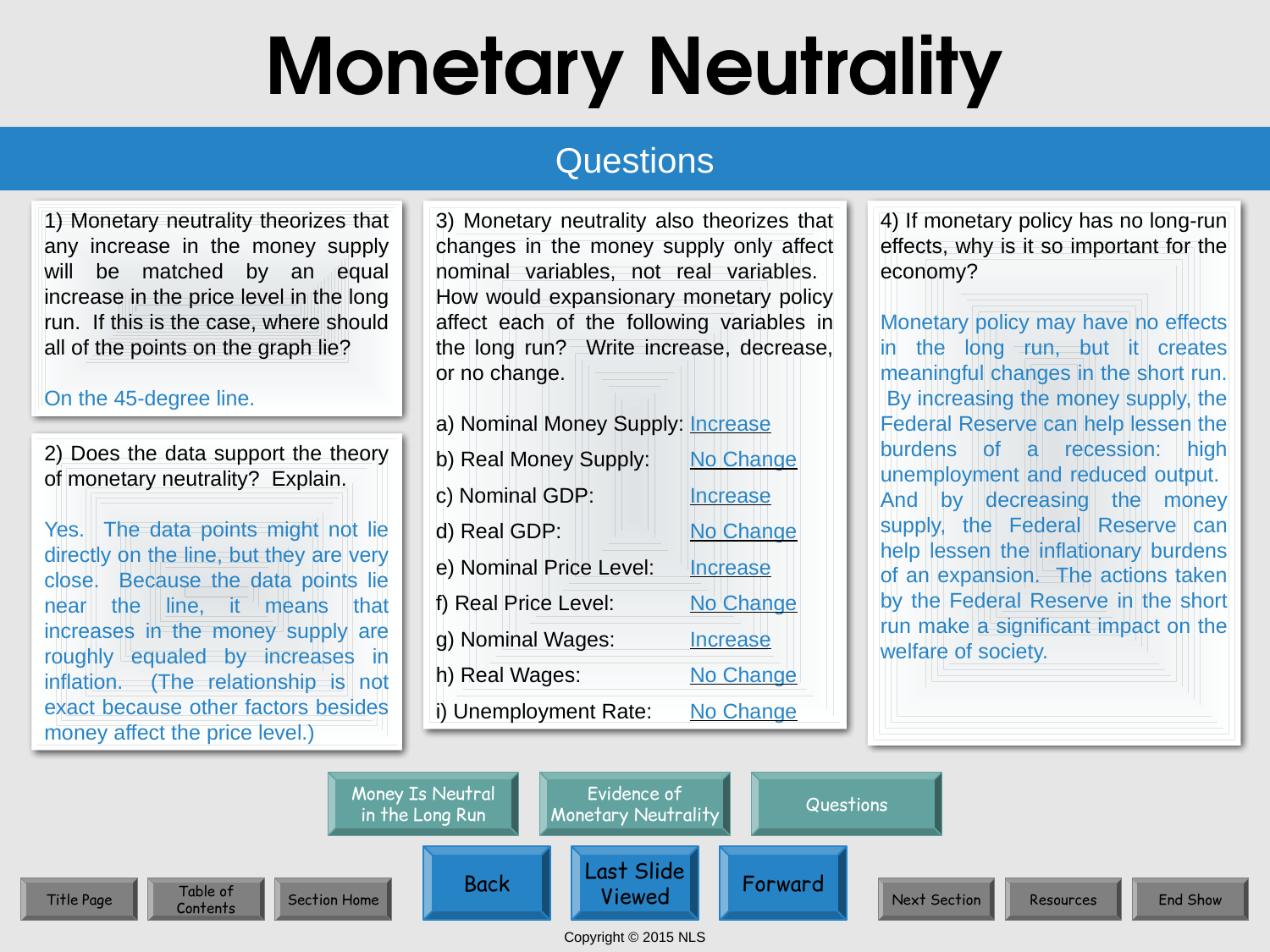

# Monetary Neutrality
Questions
1) Monetary neutrality theorizes that any increase in the money supply will be matched by an equal increase in the price level in the long run.  If this is the case, where should all of the points on the graph lie?

1) Monetary neutrality theorizes that any increase in the money supply will be matched by an equal increase in the price level in the long run.  If this is the case, where should all of the points on the graph lie?

On the 45-degree line.
3) Monetary neutrality also theorizes that changes in the money supply only affect nominal variables, not real variables.  How would expansionary monetary policy affect each of the following variables in the long run?  Write increase, decrease, or no change.

a) Nominal Money Supply:
b) Real Money Supply:
c) Nominal GDP:
d) Real GDP:
e) Nominal Price Level:
f) Real Price Level:
g) Nominal Wages:
h) Real Wages:
i) Unemployment Rate:
3) Monetary neutrality also theorizes that changes in the money supply only affect nominal variables, not real variables.  How would expansionary monetary policy affect each of the following variables in the long run?  Write increase, decrease, or no change.

a) Nominal Money Supply:	Increase
b) Real Money Supply:	No Change
c) Nominal GDP:	Increase
d) Real GDP:		No Change
e) Nominal Price Level:	Increase
f) Real Price Level:	No Change
g) Nominal Wages:	Increase
h) Real Wages:	No Change
i) Unemployment Rate:	No Change
4) If monetary policy has no long-run effects, why is it so important for the economy?

4) If monetary policy has no long-run effects, why is it so important for the economy?

Monetary policy may have no effects in the long run, but it creates meaningful changes in the short run.  By increasing the money supply, the Federal Reserve can help lessen the burdens of a recession: high unemployment and reduced output.  And by decreasing the money supply, the Federal Reserve can help lessen the inflationary burdens of an expansion.  The actions taken by the Federal Reserve in the short run make a significant impact on the welfare of society.

2) Does the data support the theory of monetary neutrality?  Explain.

2) Does the data support the theory of monetary neutrality?  Explain.

Yes.  The data points might not lie directly on the line, but they are very close.  Because the data points lie near the line, it means that increases in the money supply are roughly equaled by increases in inflation.  (The relationship is not exact because other factors besides money affect the price level.)
Money Is Neutral
in the Long Run
Evidence of
Monetary Neutrality
Questions